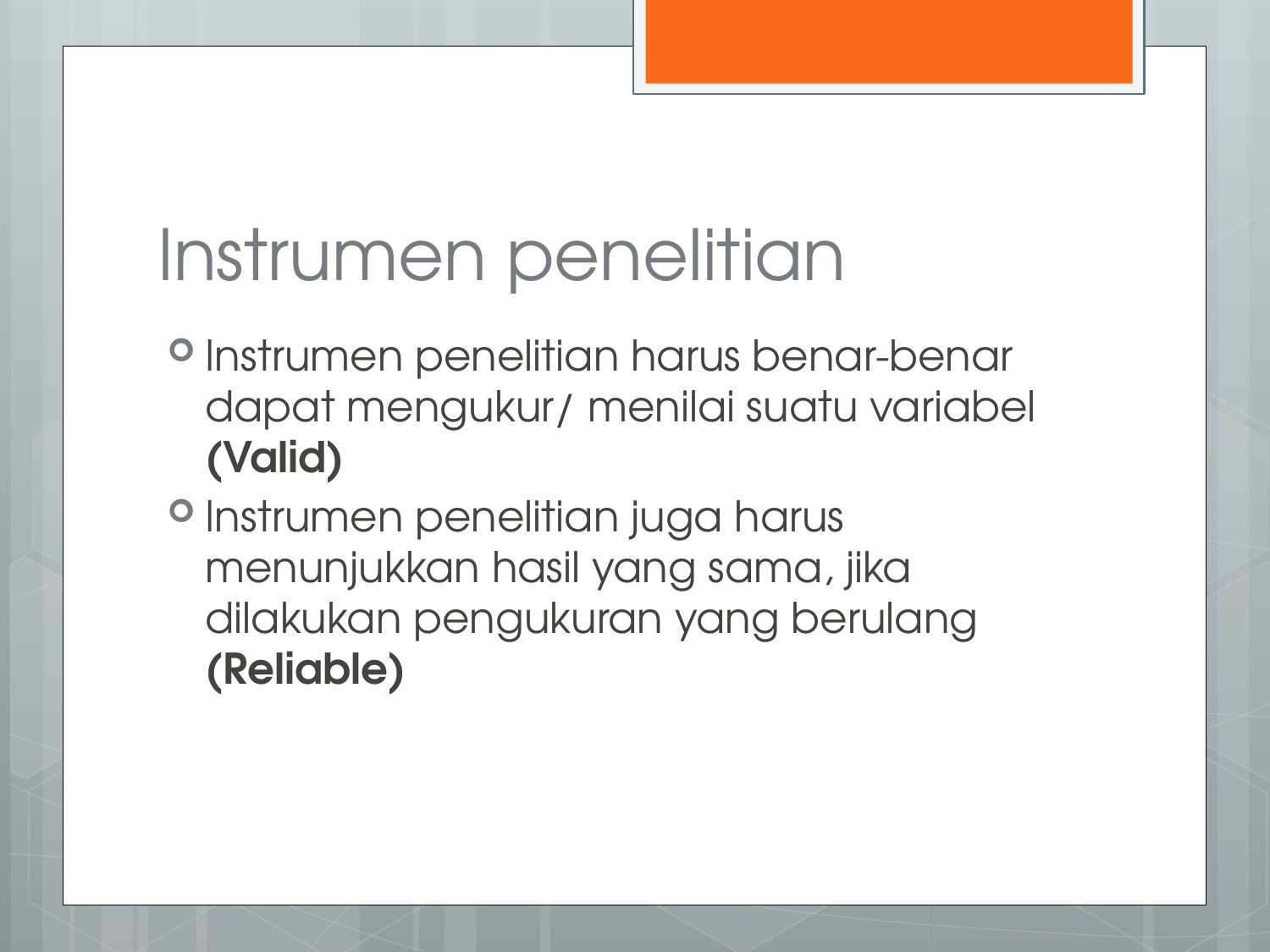

# Instrumen penelitian
Instrumen penelitian harus benar-benar dapat mengukur/ menilai suatu variabel (Valid)
Instrumen penelitian juga harus menunjukkan hasil yang sama, jika dilakukan pengukuran yang berulang (Reliable)